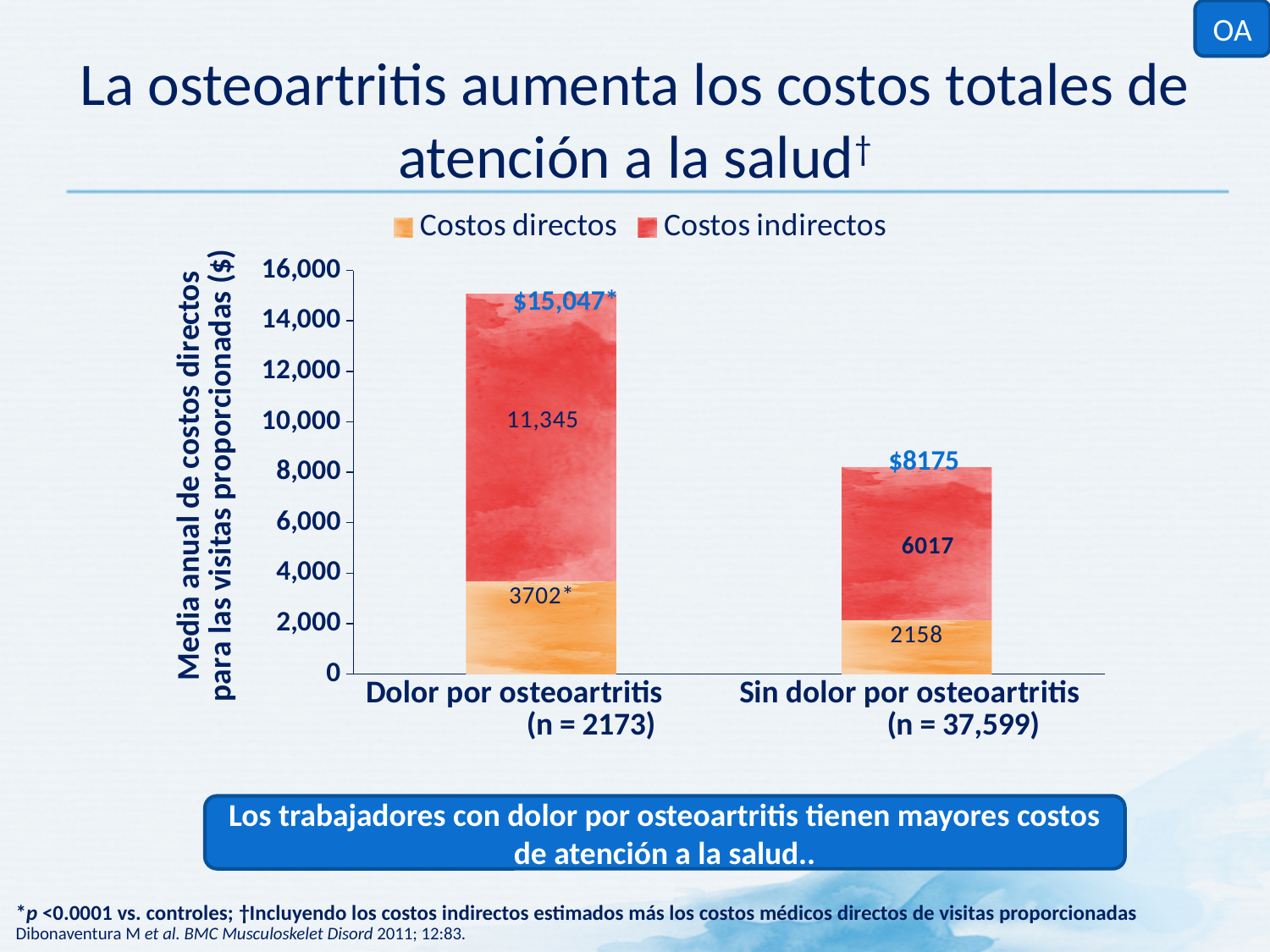

OA
# La osteoartritis aumenta los costos totales de atención a la salud†

### Chart

| Category | Costos directos | Costos indirectos |
|---|---|---|
| Dolor por osteoartritis                        (n = 2173) | 3702.0 | 11345.0 |
| Sin dolor por osteoartritis                 (n = 37,599) | 2158.0 | 6017.0 |
$15,047*
$8175
Los trabajadores con dolor por osteoartritis tienen mayores costos de atención a la salud..
*p <0.0001 vs. controles; †Incluyendo los costos indirectos estimados más los costos médicos directos de visitas proporcionadas
Dibonaventura M et al. BMC Musculoskelet Disord 2011; 12:83.